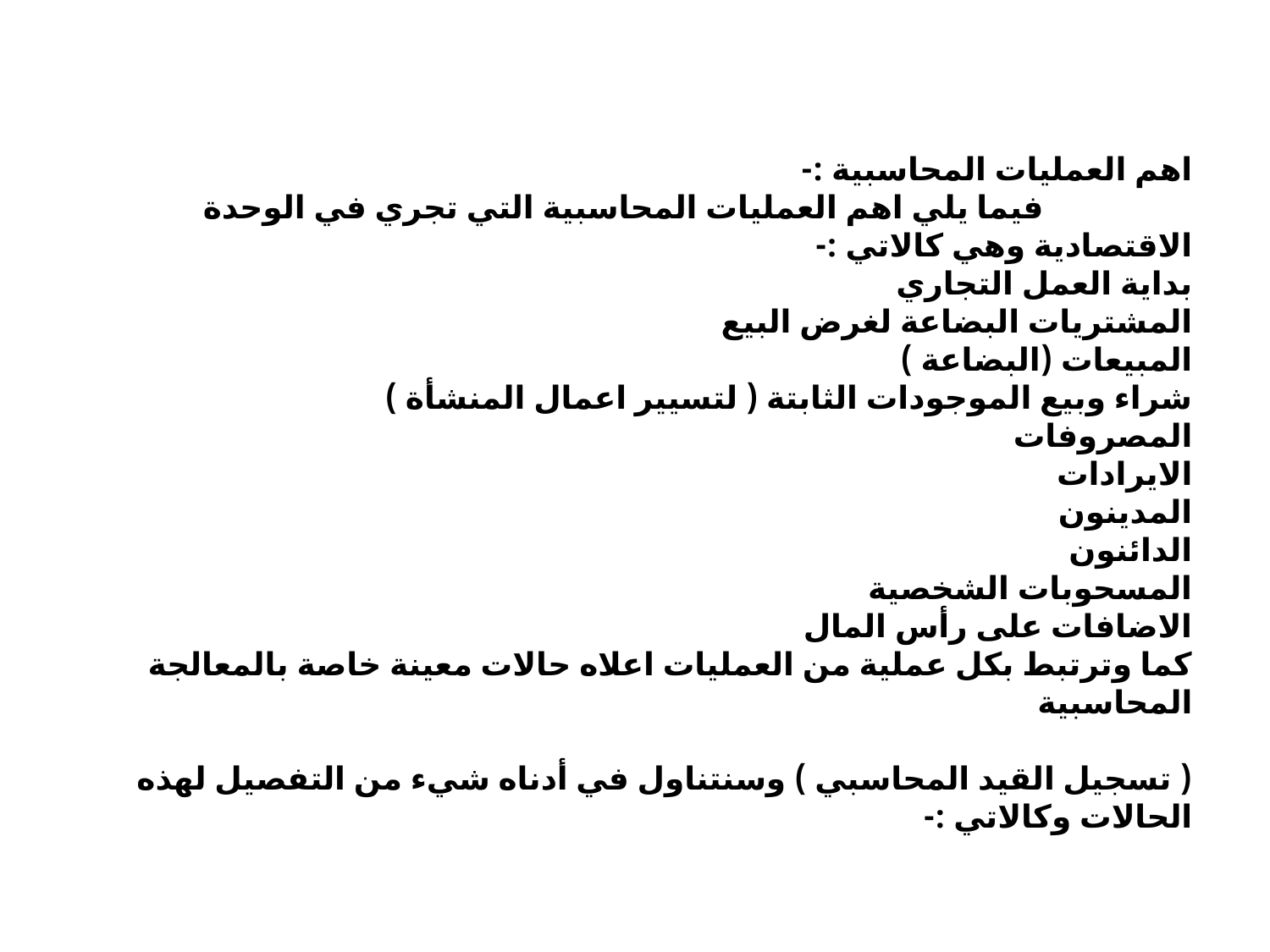

اهم العمليات المحاسبية :-
                  فيما يلي اهم العمليات المحاسبية التي تجري في الوحدة الاقتصادية وهي كالاتي :-
بداية العمل التجاري
المشتريات البضاعة لغرض البيع
المبيعات (البضاعة )
شراء وبيع الموجودات الثابتة ( لتسيير اعمال المنشأة )
المصروفات
الايرادات
المدينون
الدائنون
المسحوبات الشخصية
الاضافات على رأس المال
كما وترتبط بكل عملية من العمليات اعلاه حالات معينة خاصة بالمعالجة المحاسبية

( تسجيل القيد المحاسبي ) وسنتناول في أدناه شيء من التفصيل لهذه الحالات وكالاتي :-